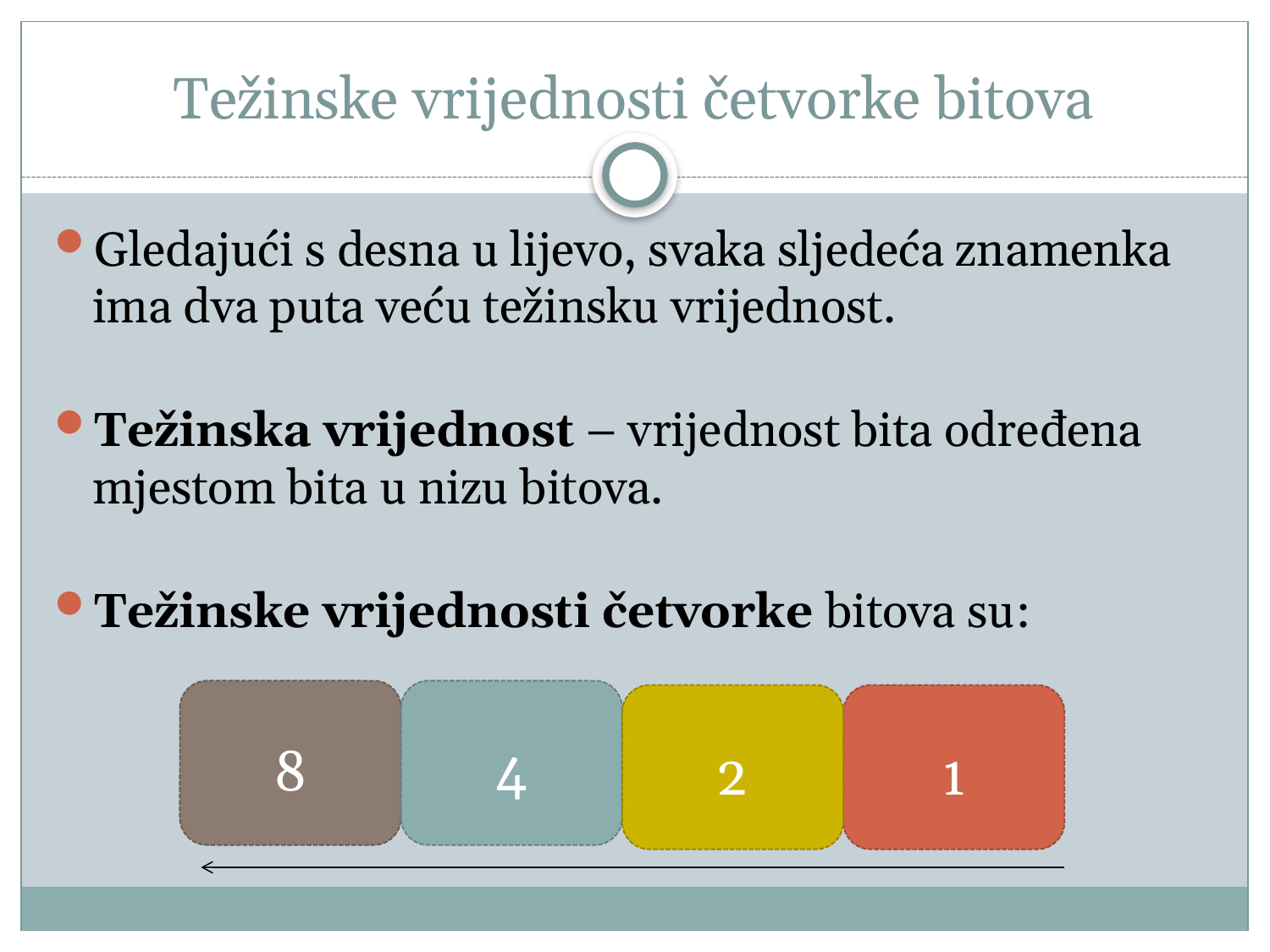

# Težinske vrijednosti četvorke bitova
Gledajući s desna u lijevo, svaka sljedeća znamenka ima dva puta veću težinsku vrijednost.
Težinska vrijednost – vrijednost bita određena mjestom bita u nizu bitova.
Težinske vrijednosti četvorke bitova su:

8
4
2
1